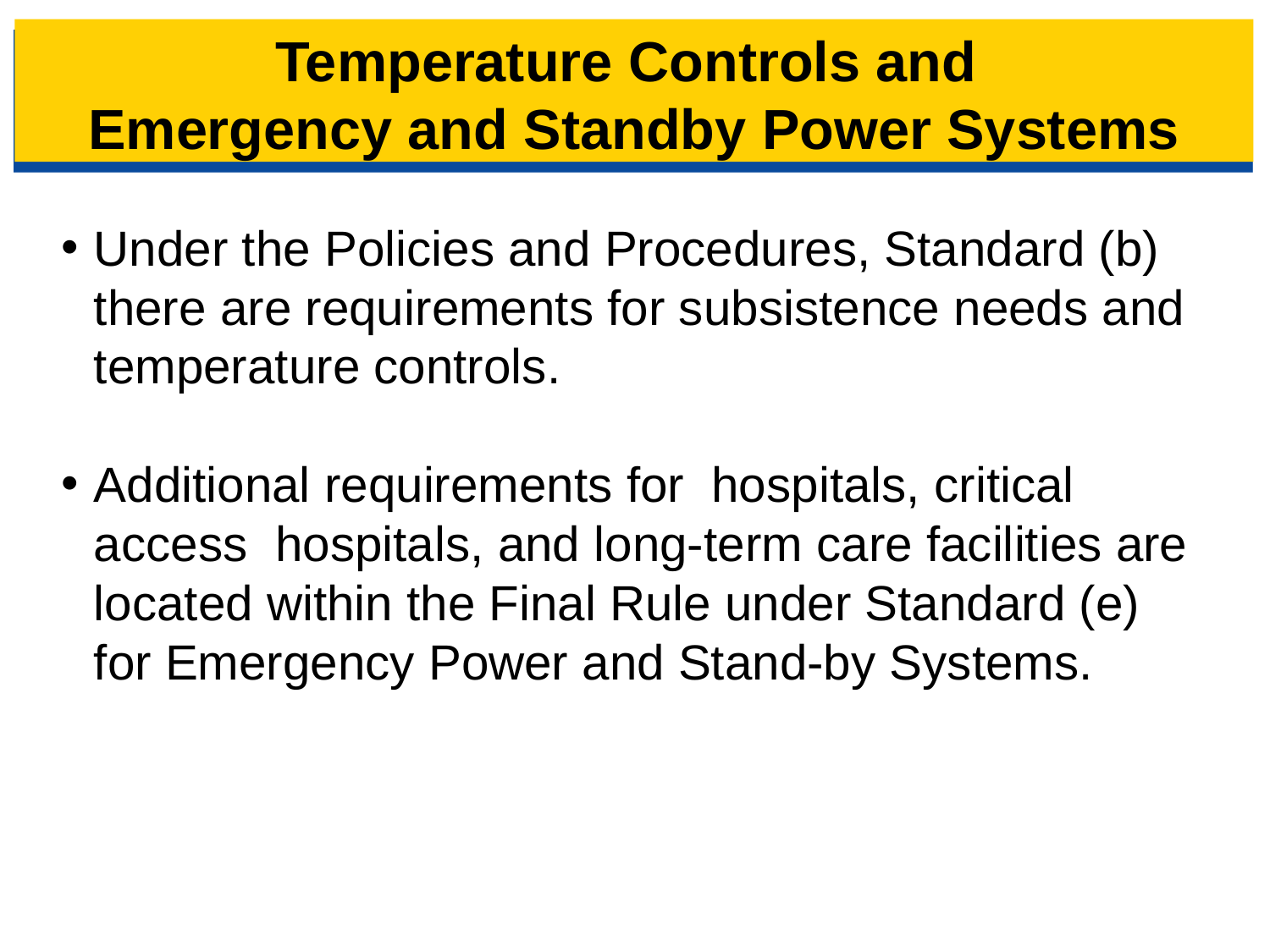

# Temperature Controls and Emergency and Standby Power Systems
Under the Policies and Procedures, Standard (b) there are requirements for subsistence needs and temperature controls.

Additional requirements for  hospitals, critical access  hospitals, and long-term care facilities are located within the Final Rule under Standard (e) for Emergency Power and Stand-by Systems.

13